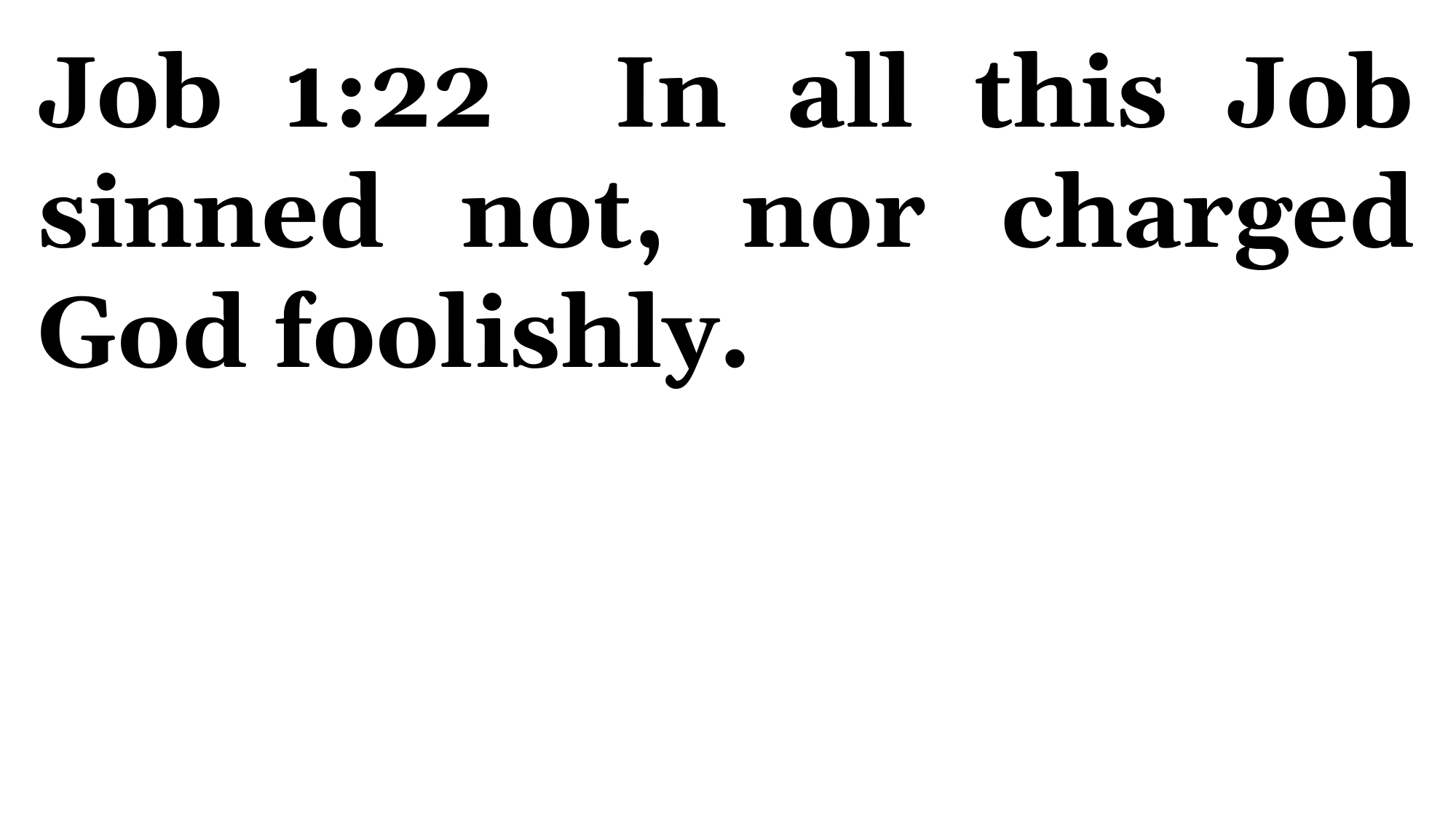

Job 1:22  In all this Job sinned not, nor charged God foolishly.